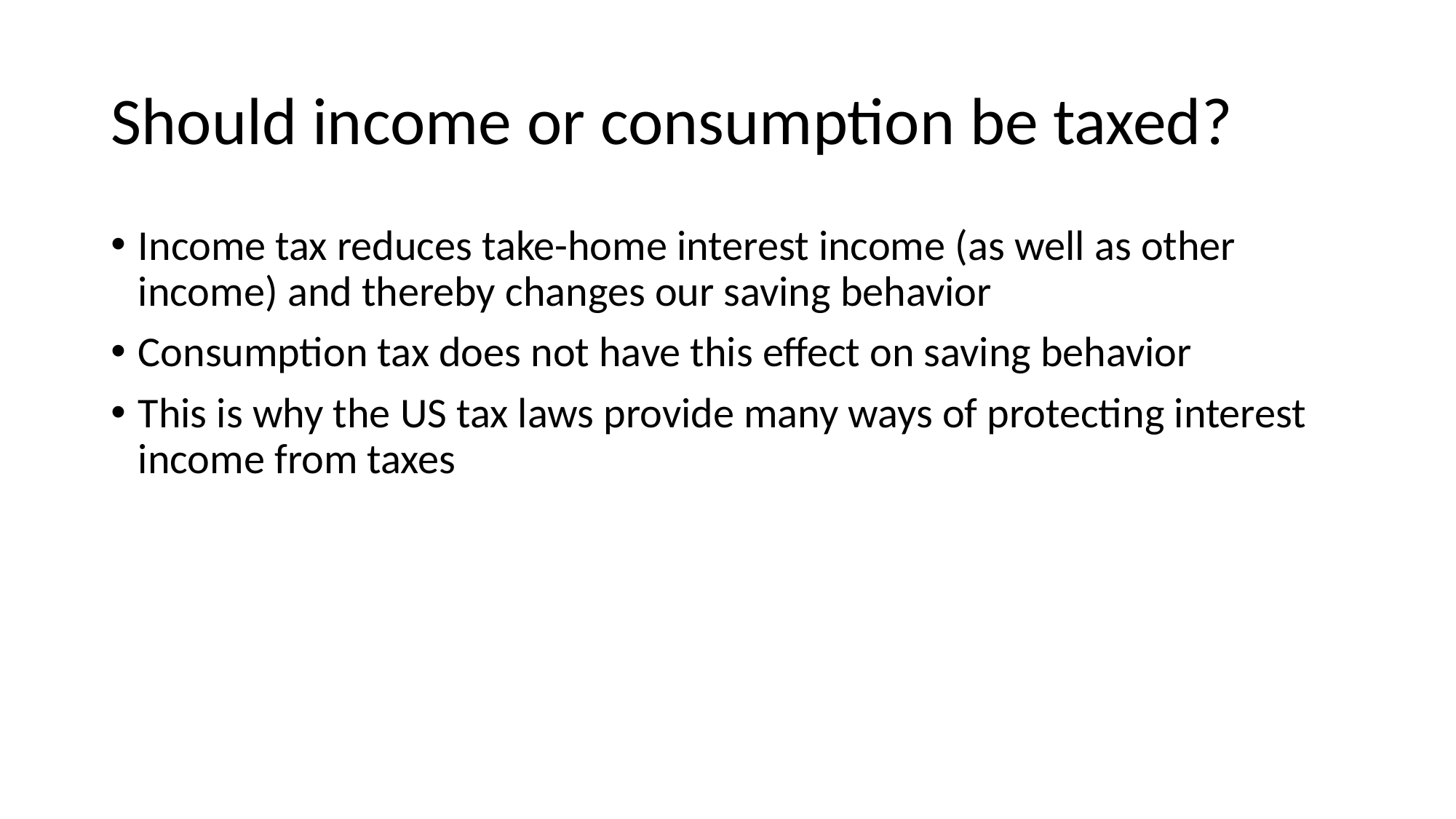

# Should income or consumption be taxed?
Income tax reduces take-home interest income (as well as other income) and thereby changes our saving behavior
Consumption tax does not have this effect on saving behavior
This is why the US tax laws provide many ways of protecting interest income from taxes